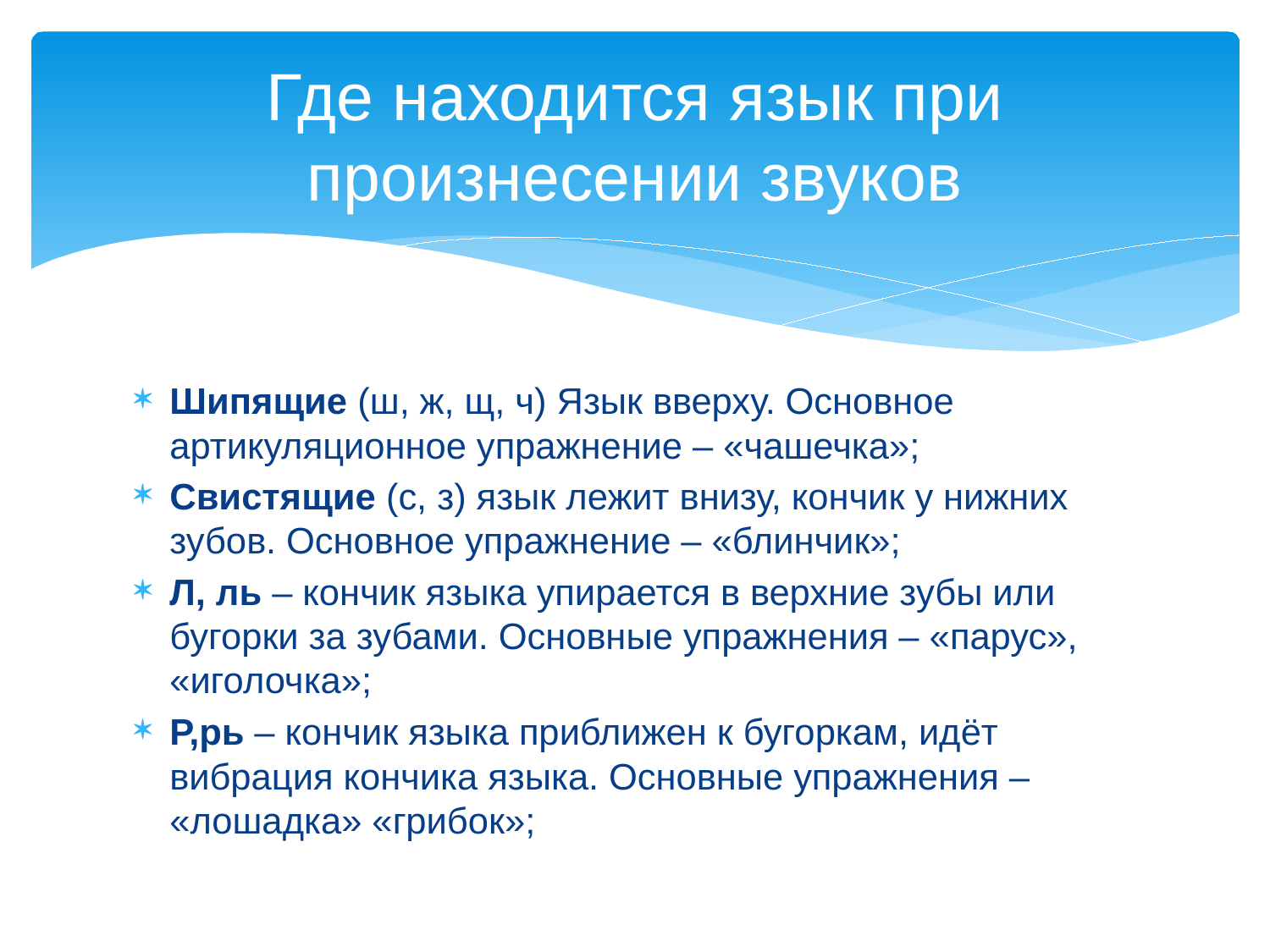

# Где находится язык при произнесении звуков
Шипящие (ш, ж, щ, ч) Язык вверху. Основное артикуляционное упражнение – «чашечка»;
Свистящие (с, з) язык лежит внизу, кончик у нижних зубов. Основное упражнение – «блинчик»;
Л, ль – кончик языка упирается в верхние зубы или бугорки за зубами. Основные упражнения – «парус», «иголочка»;
Р,рь – кончик языка приближен к бугоркам, идёт вибрация кончика языка. Основные упражнения – «лошадка» «грибок»;